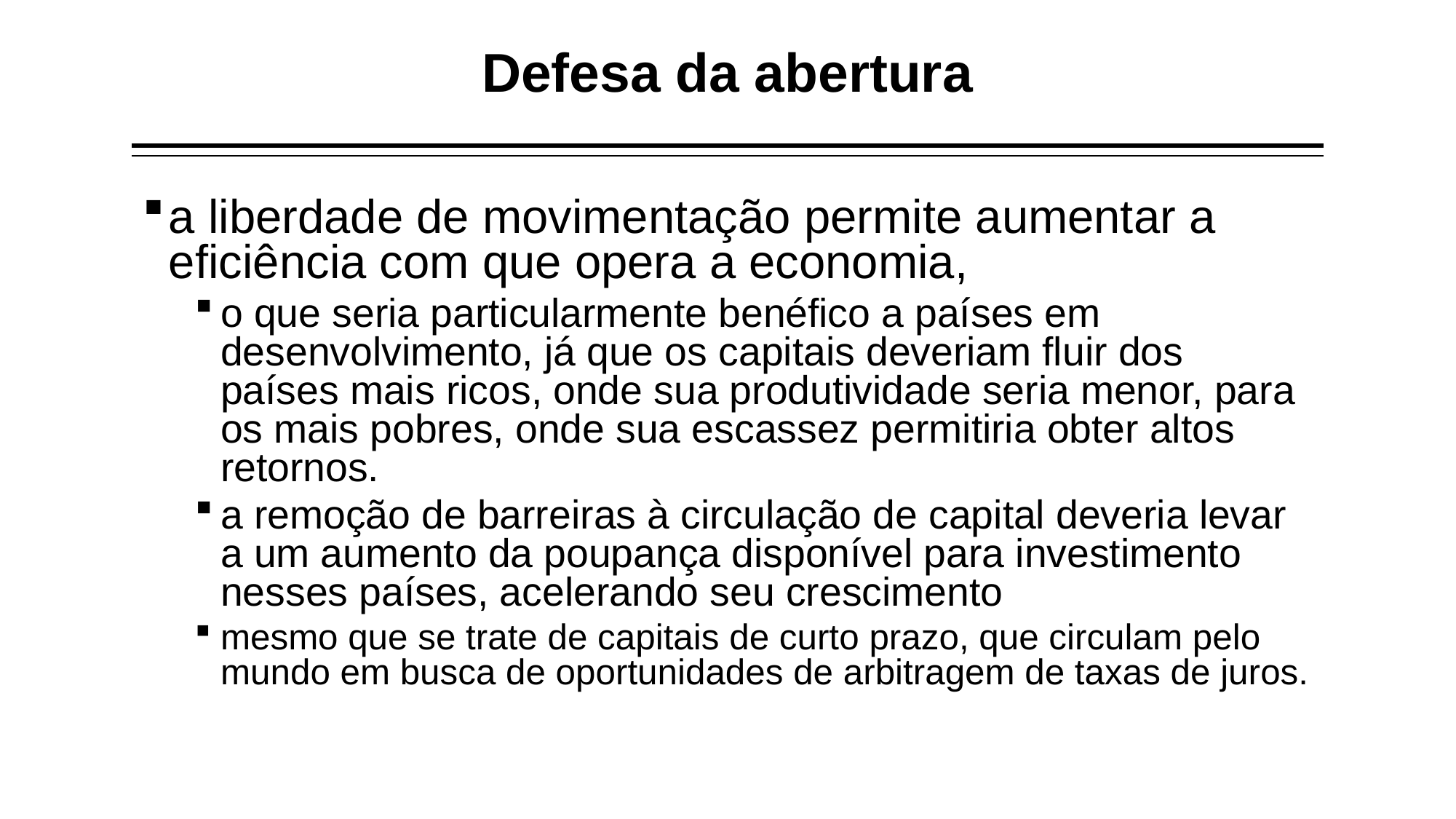

Defesa da abertura
a liberdade de movimentação permite aumentar a eficiência com que opera a economia,
o que seria particularmente benéfico a países em desenvolvimento, já que os capitais deveriam fluir dos países mais ricos, onde sua produtividade seria menor, para os mais pobres, onde sua escassez permitiria obter altos retornos.
a remoção de barreiras à circulação de capital deveria levar a um aumento da poupança disponível para investimento nesses países, acelerando seu crescimento
mesmo que se trate de capitais de curto prazo, que circulam pelo mundo em busca de oportunidades de arbitragem de taxas de juros.